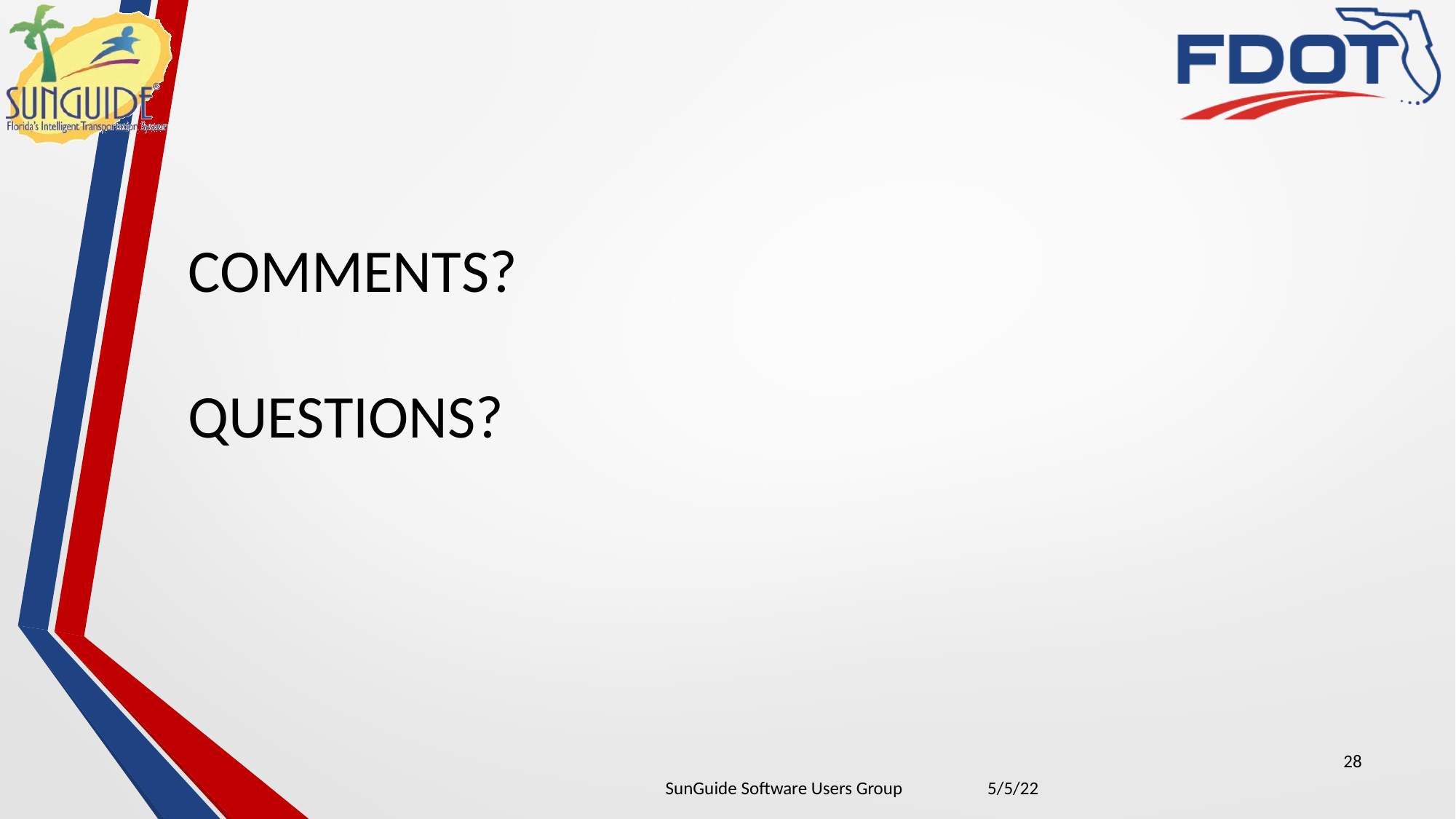

COMMENTS?

QUESTIONS?

28
| SunGuide Software Users Group | 5/5/22 |
| --- | --- |